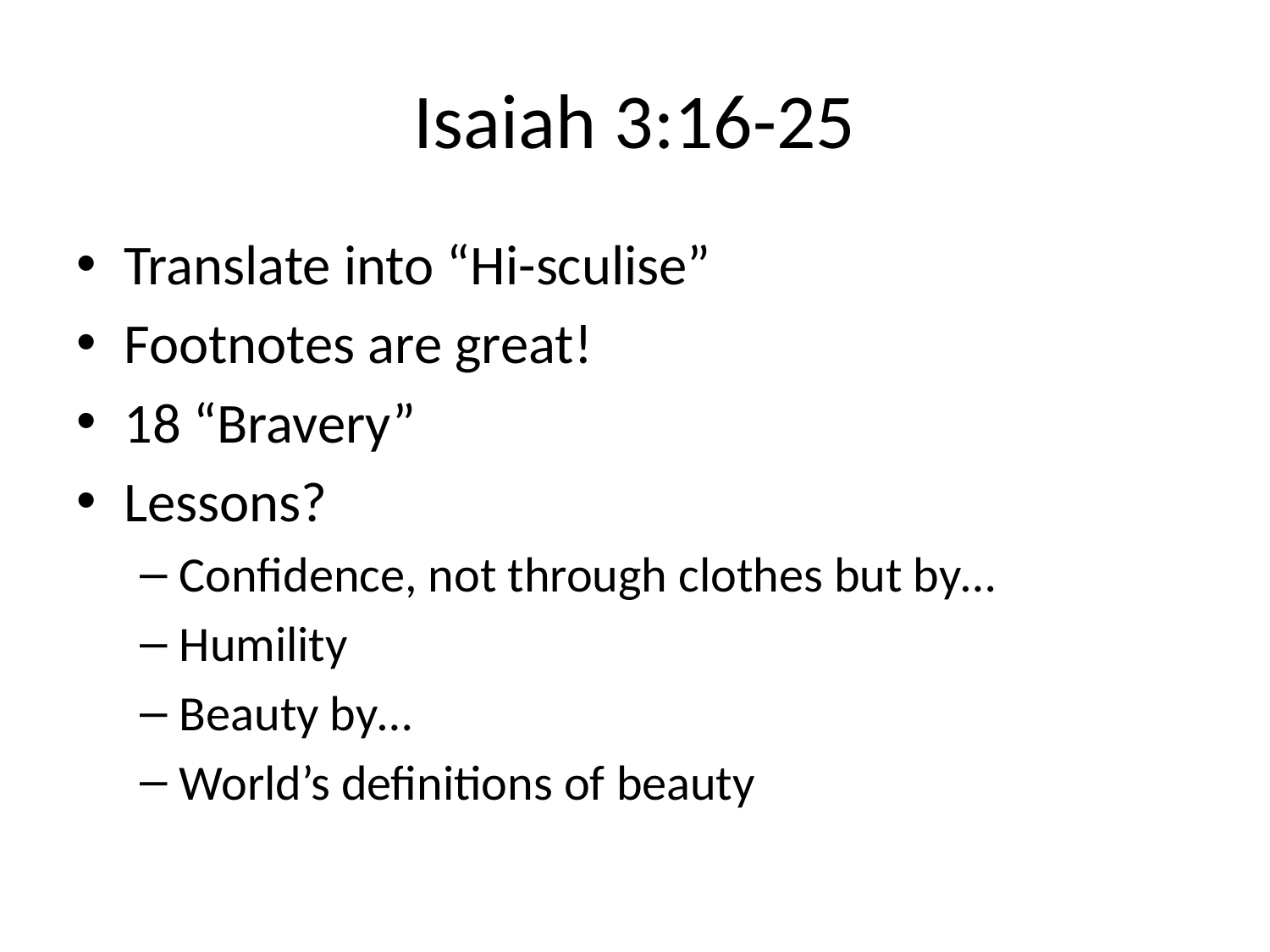

# Isaiah 3:16-25
Translate into “Hi-sculise”
Footnotes are great!
18 “Bravery”
Lessons?
Confidence, not through clothes but by…
Humility
Beauty by…
World’s definitions of beauty